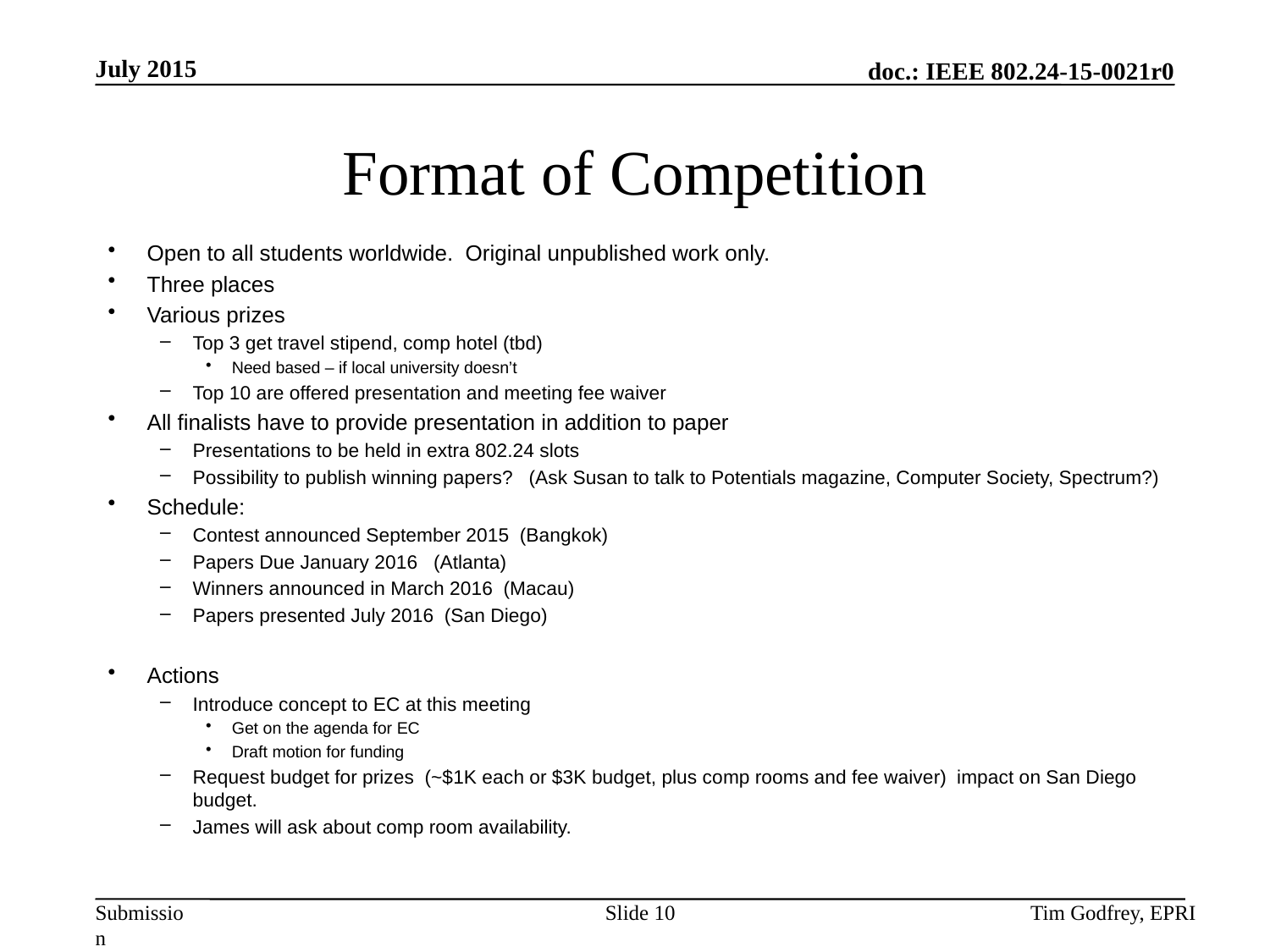

# Format of Competition
Open to all students worldwide.  Original unpublished work only.
Three places
Various prizes
Top 3 get travel stipend, comp hotel (tbd)
Need based – if local university doesn’t
Top 10 are offered presentation and meeting fee waiver
All finalists have to provide presentation in addition to paper
Presentations to be held in extra 802.24 slots
Possibility to publish winning papers?   (Ask Susan to talk to Potentials magazine, Computer Society, Spectrum?)
Schedule:
Contest announced September 2015  (Bangkok)
Papers Due January 2016   (Atlanta)
Winners announced in March 2016  (Macau)
Papers presented July 2016  (San Diego)

Actions
Introduce concept to EC at this meeting
Get on the agenda for EC
Draft motion for funding
Request budget for prizes  (~$1K each or $3K budget, plus comp rooms and fee waiver)  impact on San Diego budget.
James will ask about comp room availability.

Slide 10
Tim Godfrey, EPRI